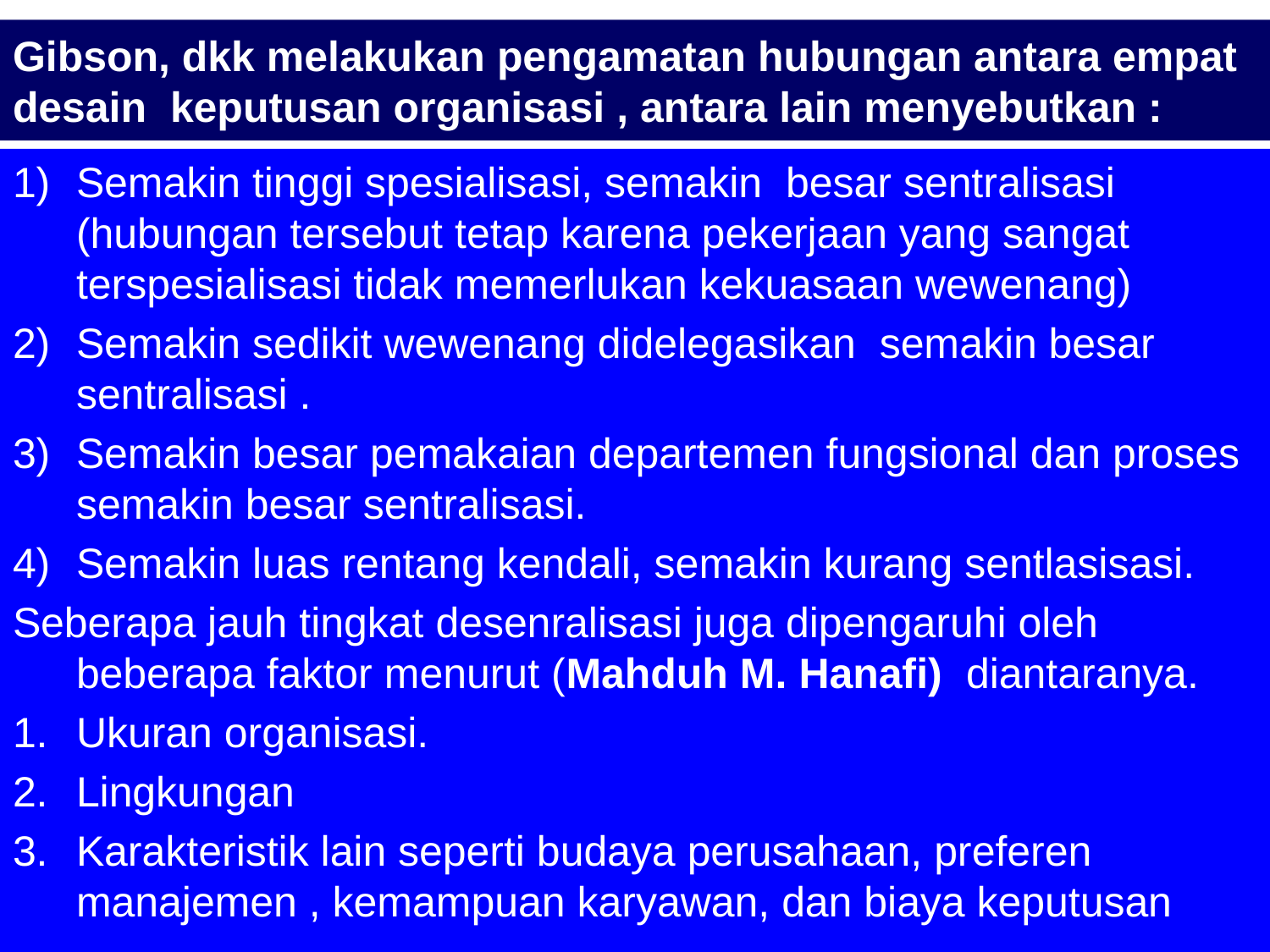

# Gibson, dkk melakukan pengamatan hubungan antara empat desain  keputusan organisasi , antara lain menyebutkan :
Semakin tinggi spesialisasi, semakin  besar sentralisasi (hubungan tersebut tetap karena pekerjaan yang sangat terspesialisasi tidak memerlukan kekuasaan wewenang)
Semakin sedikit wewenang didelegasikan  semakin besar sentralisasi .
Semakin besar pemakaian departemen fungsional dan proses semakin besar sentralisasi.
Semakin luas rentang kendali, semakin kurang sentlasisasi.
Seberapa jauh tingkat desenralisasi juga dipengaruhi oleh beberapa faktor menurut (Mahduh M. Hanafi)  diantaranya.
Ukuran organisasi.
Lingkungan
Karakteristik lain seperti budaya perusahaan, preferen manajemen , kemampuan karyawan, dan biaya keputusan